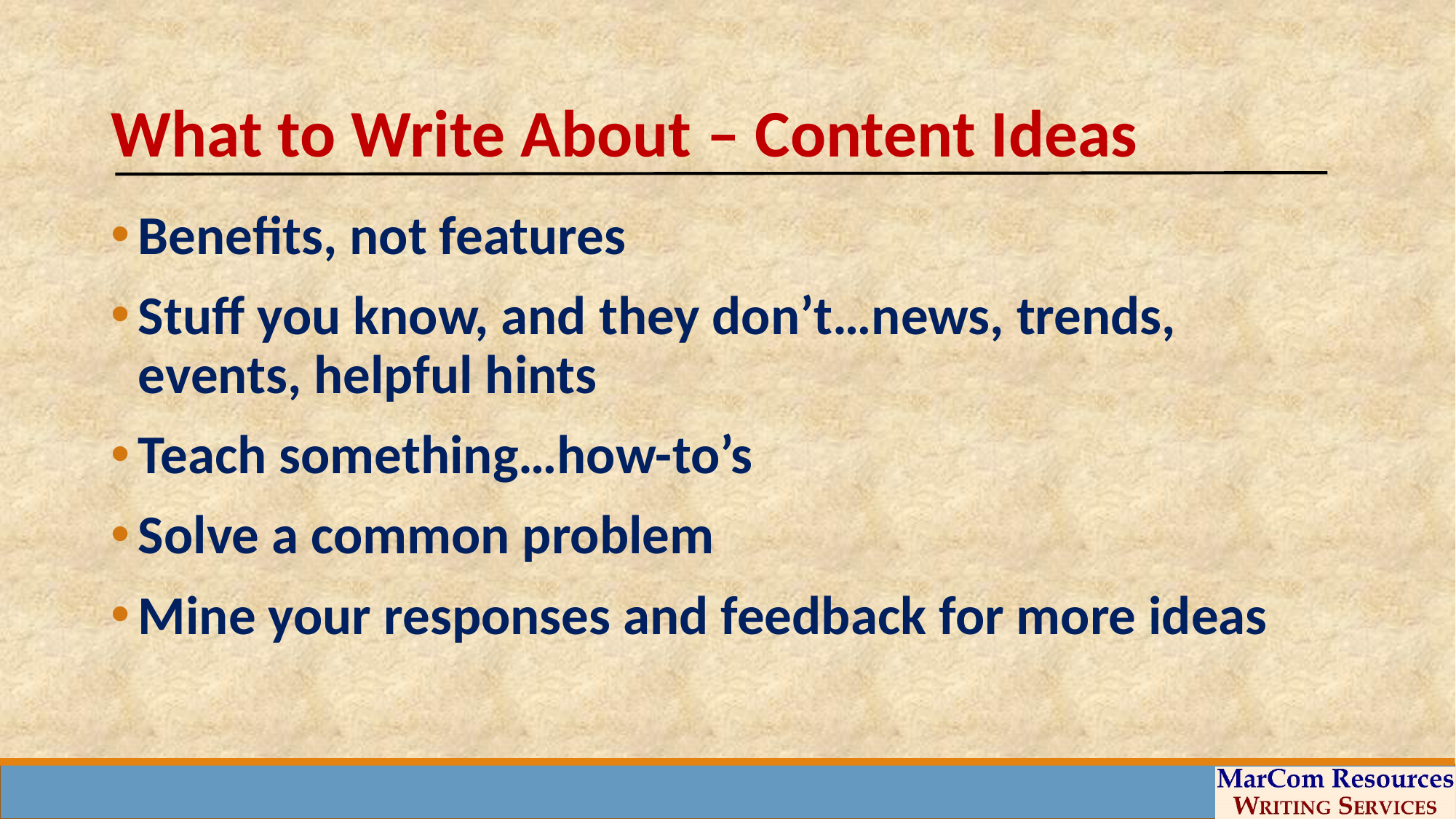

# What to Write About – Content Ideas
Benefits, not features
Stuff you know, and they don’t…news, trends, events, helpful hints
Teach something…how-to’s
Solve a common problem
Mine your responses and feedback for more ideas